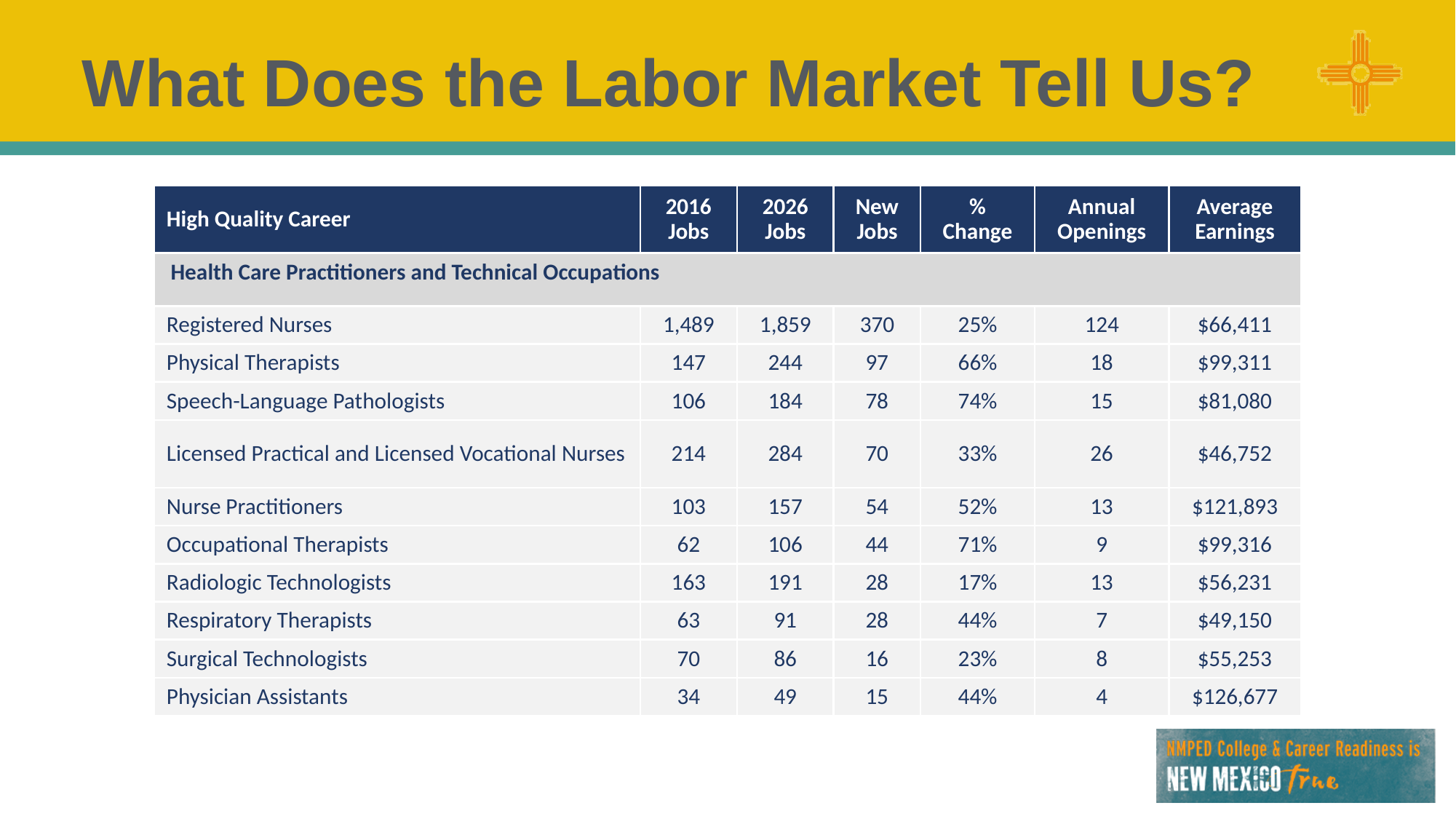

# What Does the Labor Market Tell Us?
| High Quality Career | 2016 Jobs | 2026 Jobs | New Jobs | % Change | Annual Openings | Average Earnings |
| --- | --- | --- | --- | --- | --- | --- |
| Health Care Practitioners and Technical Occupations |  |  |  |  |  |  |
| Registered Nurses | 1,489 | 1,859 | 370 | 25% | 124 | $66,411 |
| Physical Therapists | 147 | 244 | 97 | 66% | 18 | $99,311 |
| Speech-Language Pathologists | 106 | 184 | 78 | 74% | 15 | $81,080 |
| Licensed Practical and Licensed Vocational Nurses | 214 | 284 | 70 | 33% | 26 | $46,752 |
| Nurse Practitioners | 103 | 157 | 54 | 52% | 13 | $121,893 |
| Occupational Therapists | 62 | 106 | 44 | 71% | 9 | $99,316 |
| Radiologic Technologists | 163 | 191 | 28 | 17% | 13 | $56,231 |
| Respiratory Therapists | 63 | 91 | 28 | 44% | 7 | $49,150 |
| Surgical Technologists | 70 | 86 | 16 | 23% | 8 | $55,253 |
| Physician Assistants | 34 | 49 | 15 | 44% | 4 | $126,677 |